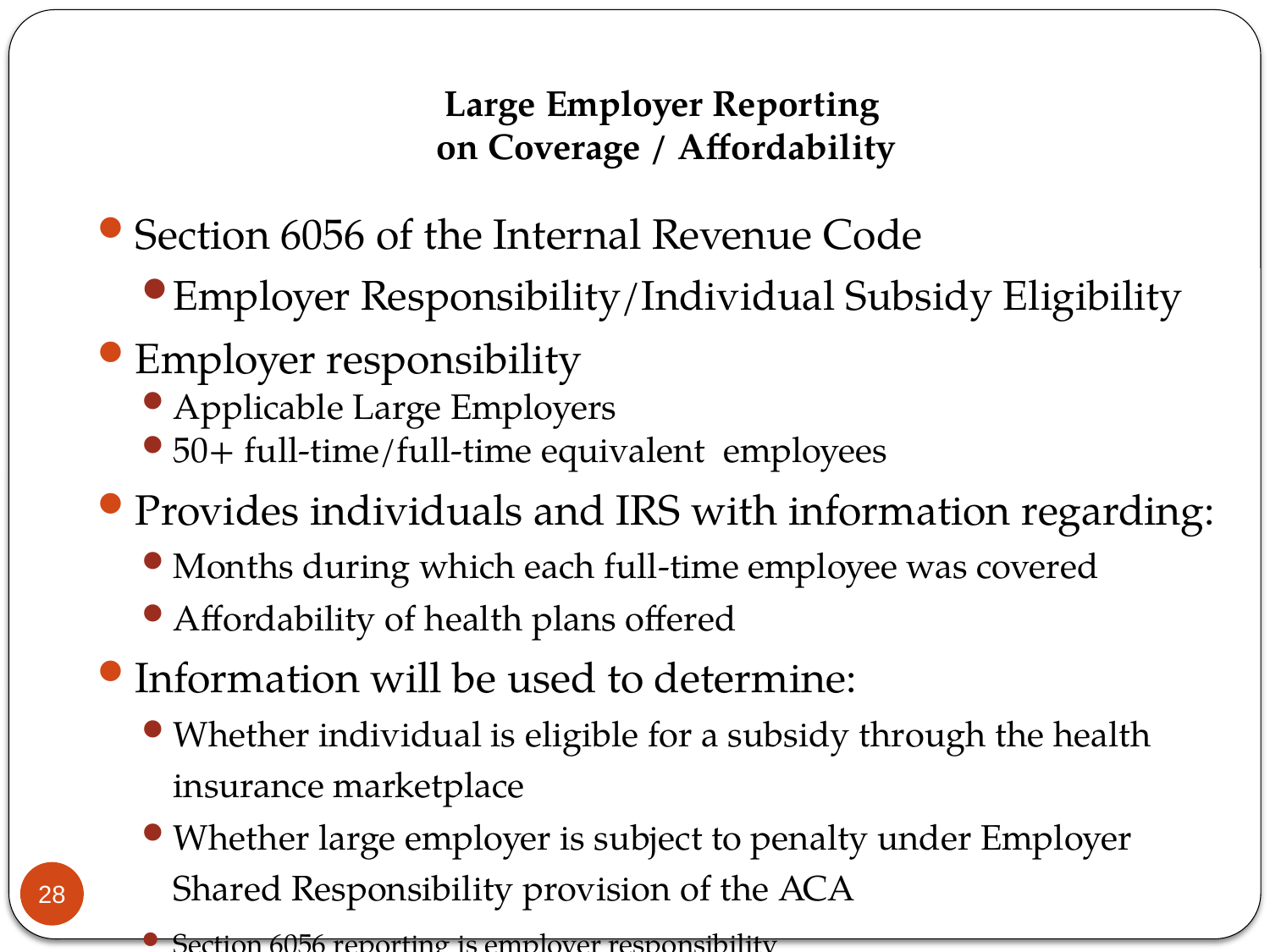

# Large Employer Reporting on Coverage / Affordability
Section 6056 of the Internal Revenue Code
Employer Responsibility/Individual Subsidy Eligibility
Employer responsibility
Applicable Large Employers
50+ full-time/full-time equivalent  employees
Provides individuals and IRS with information regarding:
Months during which each full-time employee was covered
Affordability of health plans offered
Information will be used to determine:
Whether individual is eligible for a subsidy through the health insurance marketplace
Whether large employer is subject to penalty under Employer Shared Responsibility provision of the ACA

Section 6056 reporting is employer responsibility

28